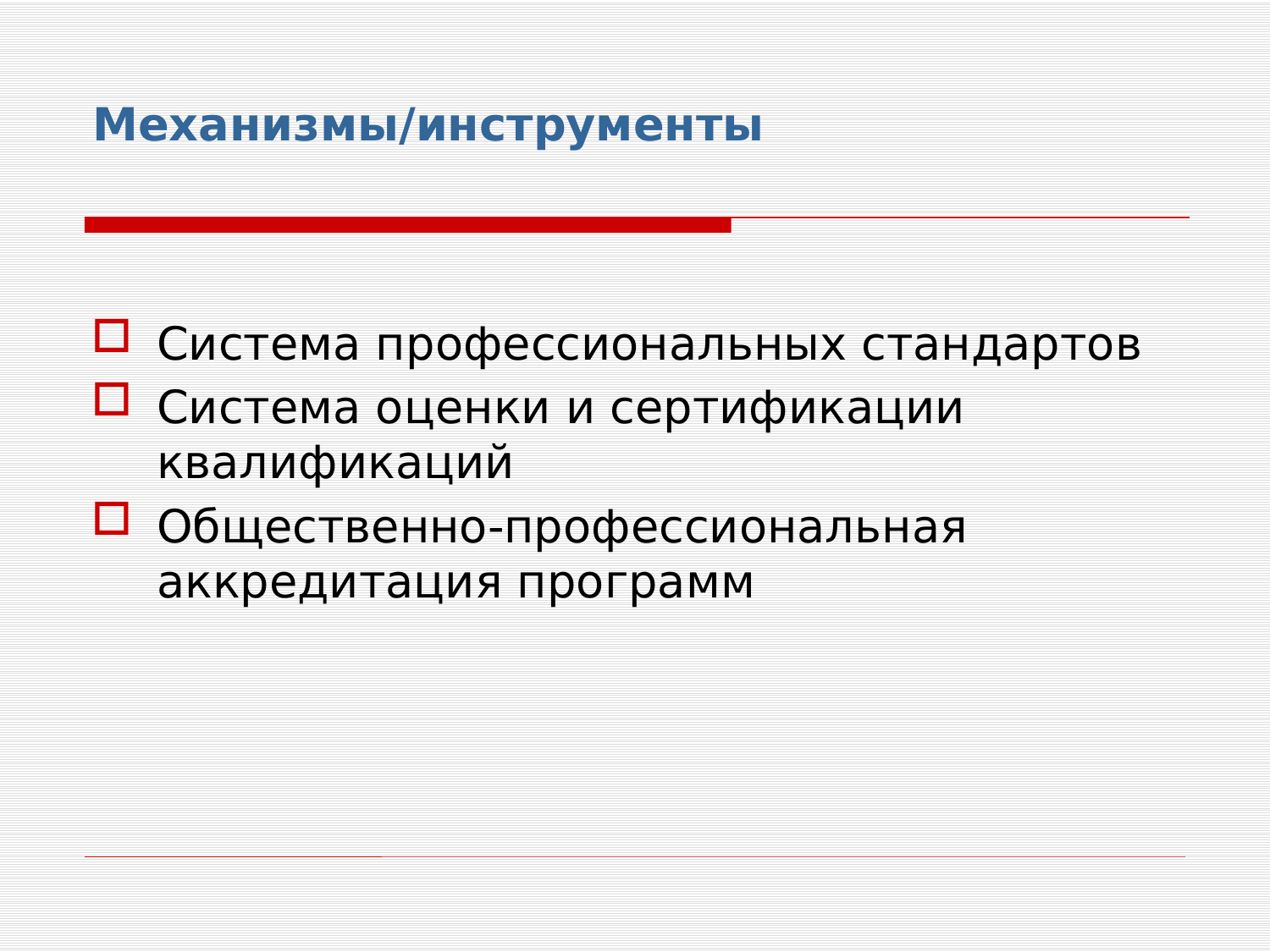

# Механизмы/инструменты

Система профессиональных стандартов
Система оценки и сертификации квалификаций
Общественно-профессиональная аккредитация программ